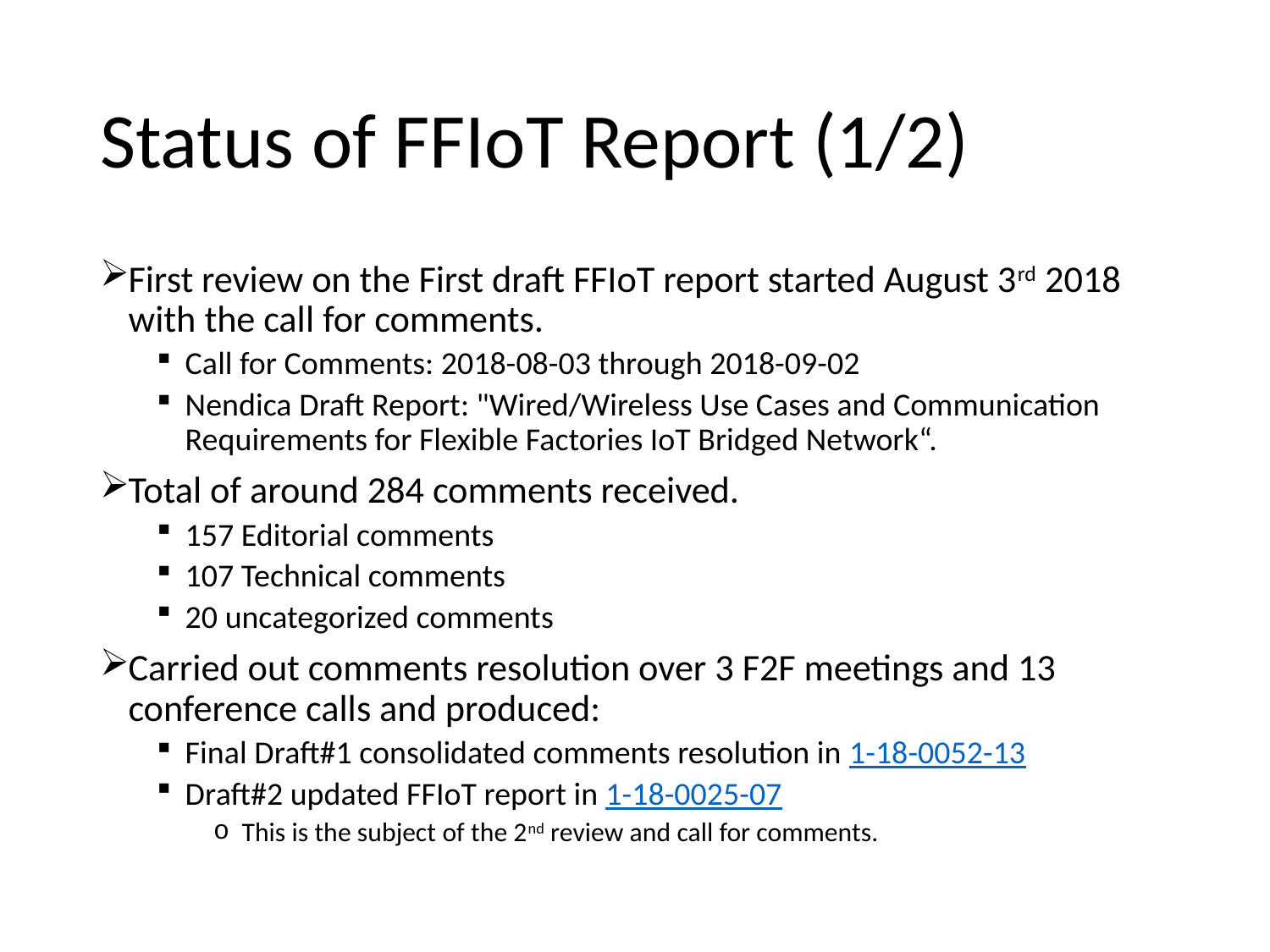

# Status of FFIoT Report (1/2)
First review on the First draft FFIoT report started August 3rd 2018 with the call for comments.
Call for Comments: 2018-08-03 through 2018-09-02
Nendica Draft Report: "Wired/Wireless Use Cases and Communication Requirements for Flexible Factories IoT Bridged Network“.
Total of around 284 comments received.
157 Editorial comments
107 Technical comments
20 uncategorized comments
Carried out comments resolution over 3 F2F meetings and 13 conference calls and produced:
Final Draft#1 consolidated comments resolution in 1-18-0052-13
Draft#2 updated FFIoT report in 1-18-0025-07
This is the subject of the 2nd review and call for comments.